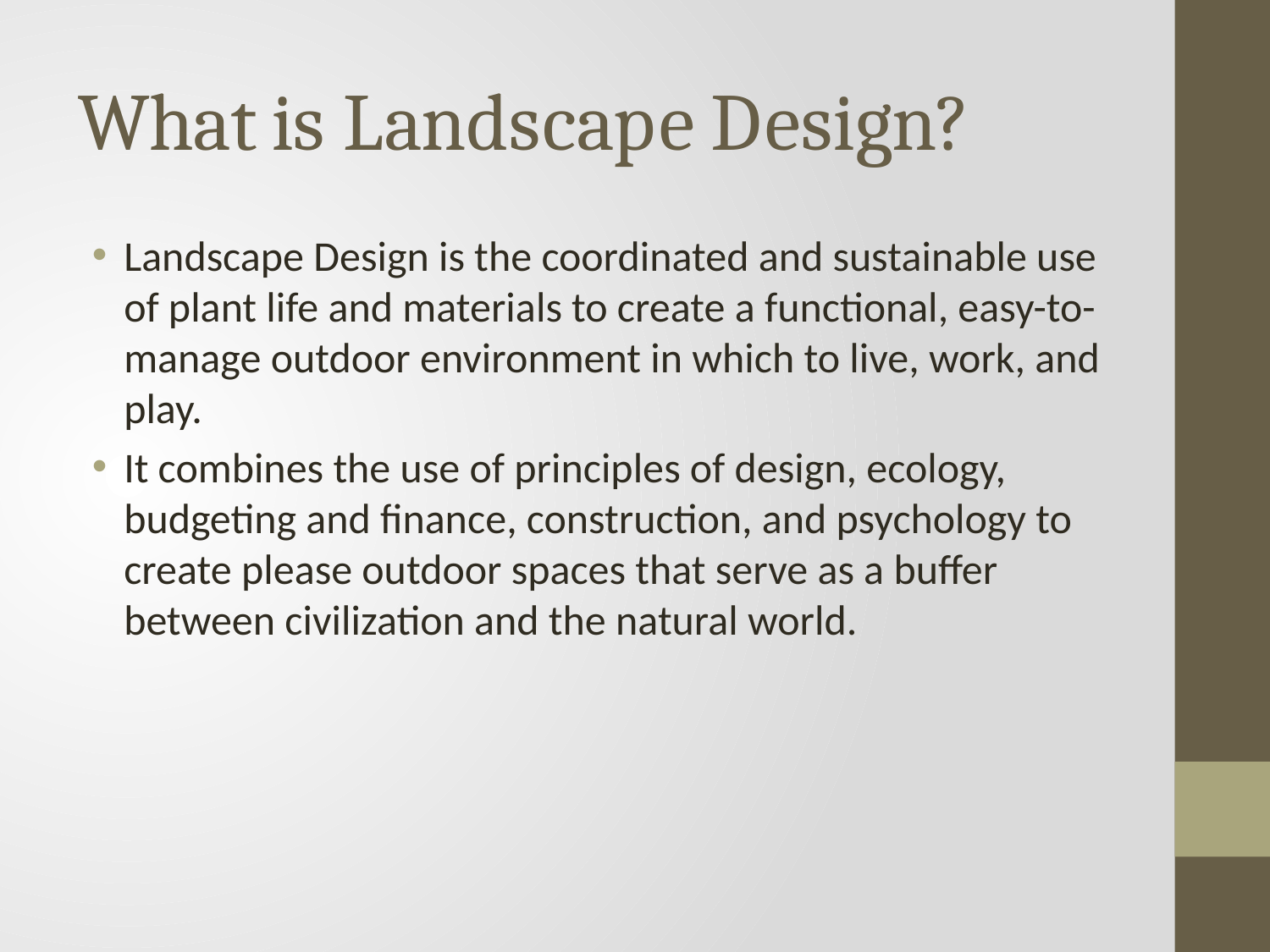

# What is Landscape Design?
Landscape Design is the coordinated and sustainable use of plant life and materials to create a functional, easy-to-manage outdoor environment in which to live, work, and play.
It combines the use of principles of design, ecology, budgeting and finance, construction, and psychology to create please outdoor spaces that serve as a buffer between civilization and the natural world.